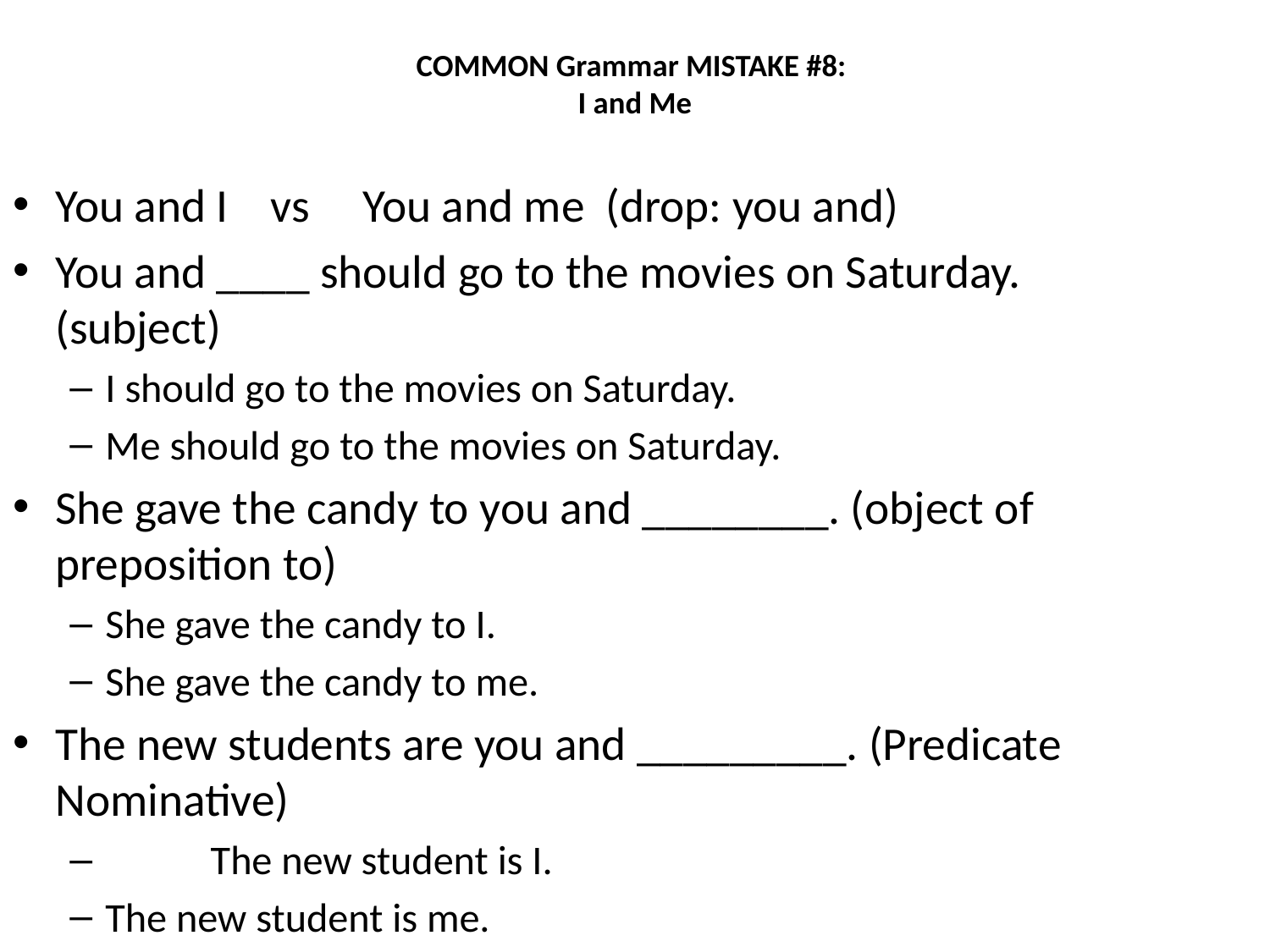

# COMMON Grammar MISTAKE #8: I and Me
You and I    vs     You and me  (drop: you and)
You and ____ should go to the movies on Saturday. (subject)
I should go to the movies on Saturday.
Me should go to the movies on Saturday.
She gave the candy to you and ________. (object of preposition to)
She gave the candy to I.
She gave the candy to me.
The new students are you and _________. (Predicate Nominative)
	The new student is I.
The new student is me.